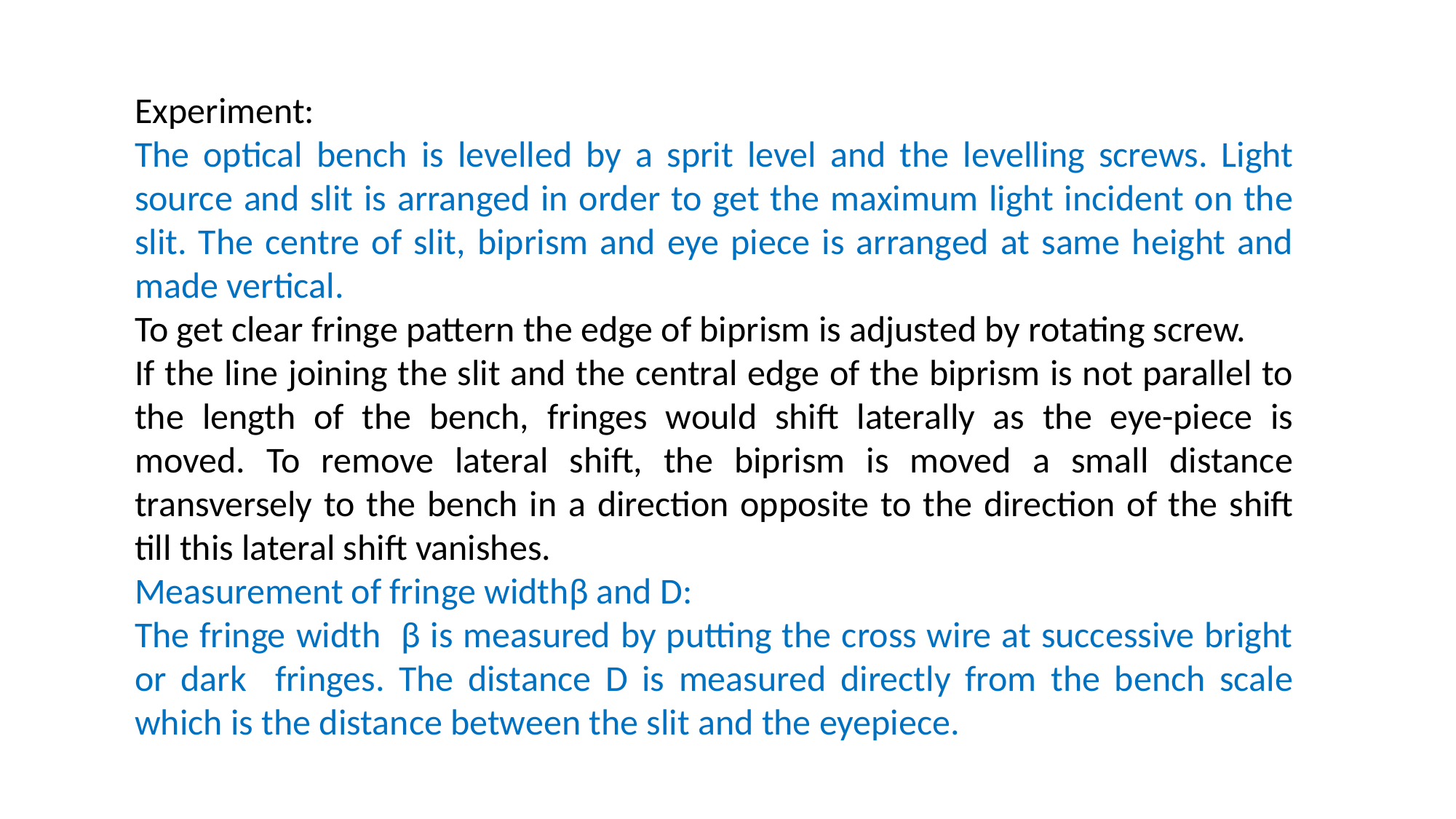

Experiment:
The optical bench is levelled by a sprit level and the levelling screws. Light source and slit is arranged in order to get the maximum light incident on the slit. The centre of slit, biprism and eye piece is arranged at same height and made vertical.
To get clear fringe pattern the edge of biprism is adjusted by rotating screw.
If the line joining the slit and the central edge of the biprism is not parallel to the length of the bench, fringes would shift laterally as the eye-piece is moved. To remove lateral shift, the biprism is moved a small distance transversely to the bench in a direction opposite to the direction of the shift till this lateral shift vanishes.
Measurement of fringe widthβ and D:
The fringe width  β is measured by putting the cross wire at successive bright or dark  fringes. The distance D is measured directly from the bench scale which is the distance between the slit and the eyepiece.